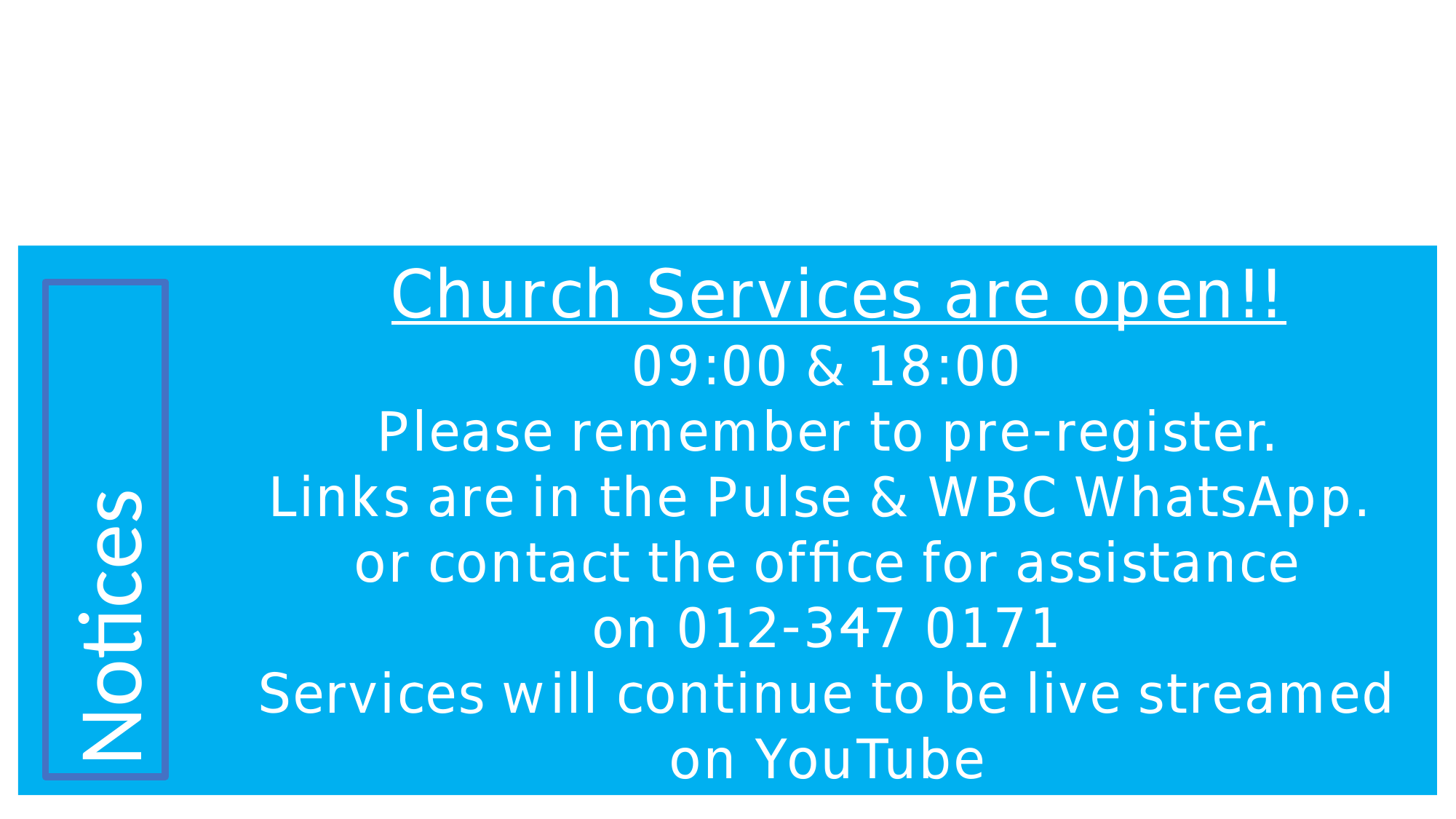

Church Services are open!!
09:00 & 18:00
Please remember to pre-register.
Links are in the Pulse & WBC WhatsApp.
or contact the office for assistance
on 012-347 0171
Services will continue to be live streamed
on YouTube
Notices